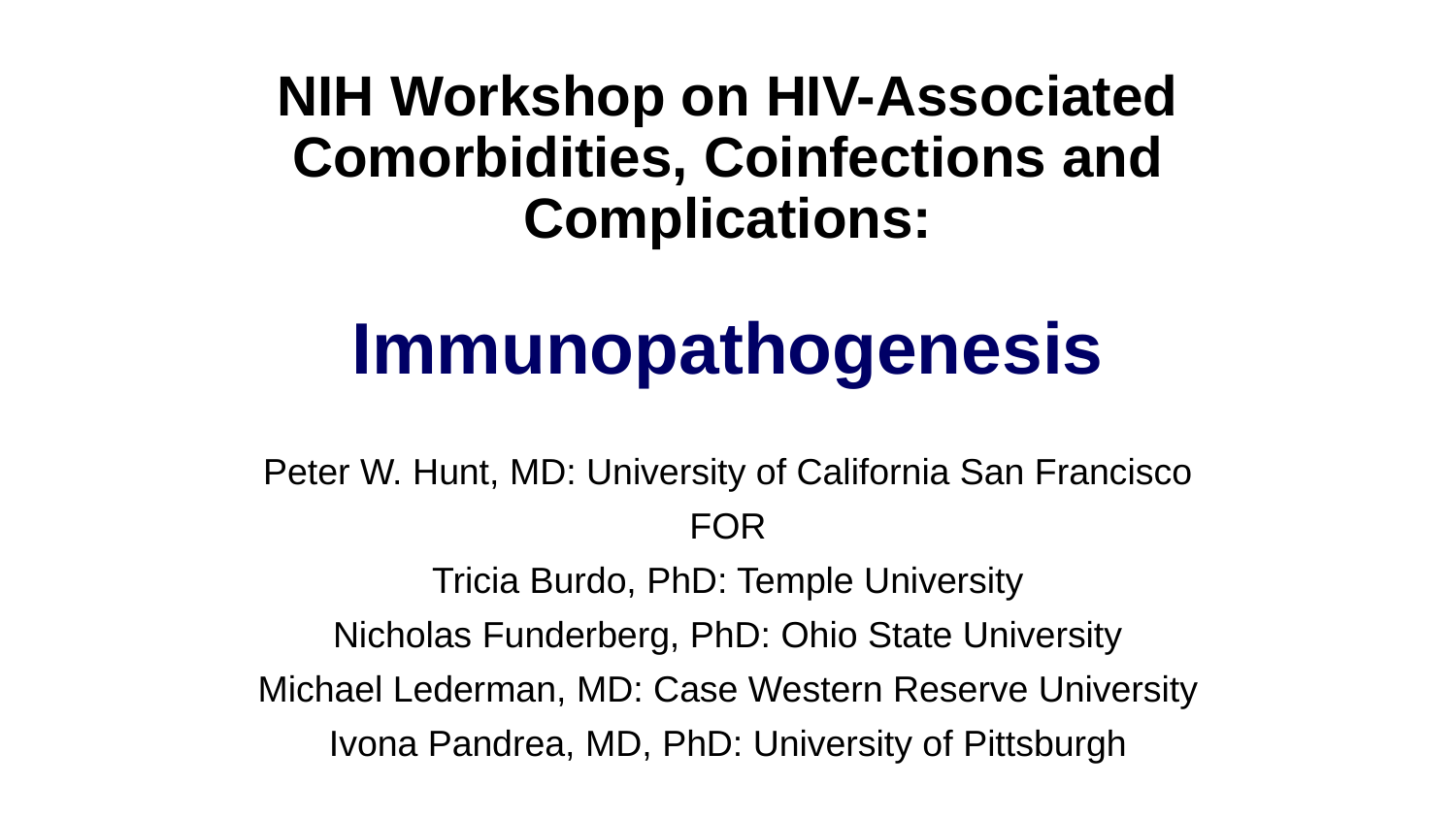

# NIH Workshop on HIV-Associated Comorbidities, Coinfections and Complications: Immunopathogenesis
Peter W. Hunt, MD: University of California San Francisco
FOR
Tricia Burdo, PhD: Temple University
Nicholas Funderberg, PhD: Ohio State University
Michael Lederman, MD: Case Western Reserve University
Ivona Pandrea, MD, PhD: University of Pittsburgh